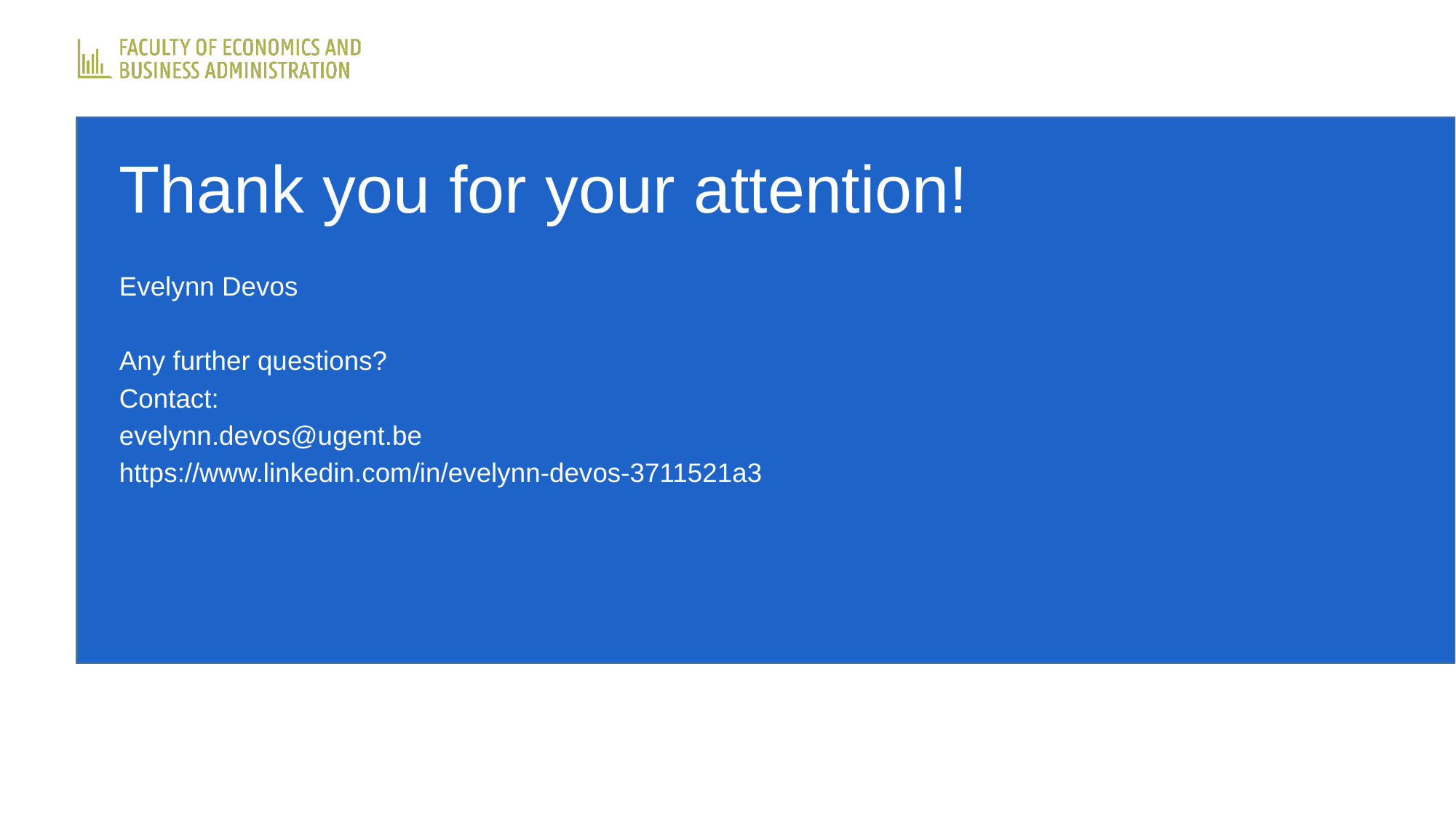

# Thank you for your attention! Evelynn Devos Any further questions? Contact: evelynn.devos@ugent.be https://www.linkedin.com/in/evelynn-devos-3711521a3